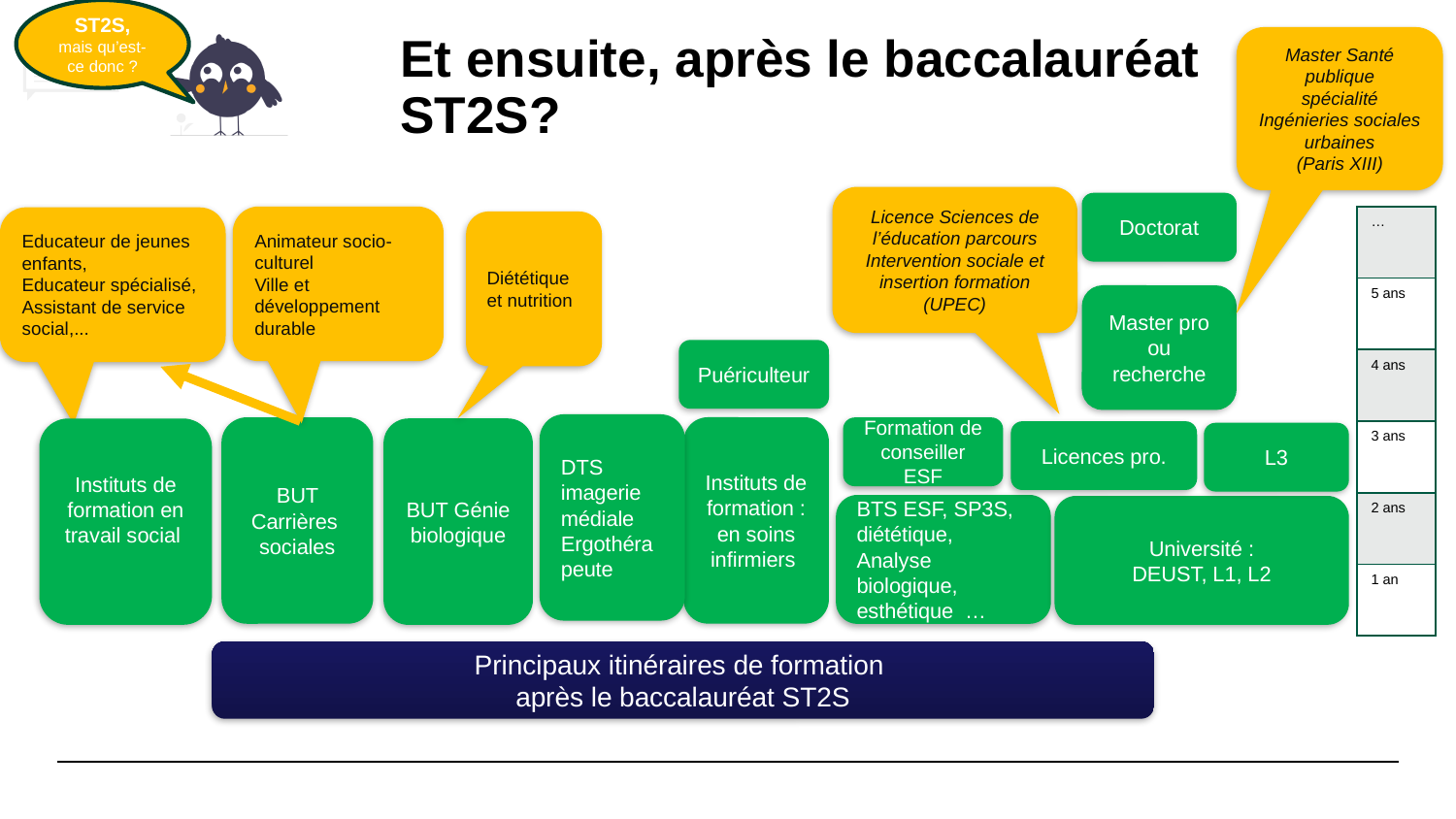

Master Santé publique
spécialité Ingénieries sociales urbaines
(Paris XIII)
# Et ensuite, après le baccalauréat ST2S?
Licence Sciences de l’éducation parcours Intervention sociale et insertion formation (UPEC)
Doctorat
Animateur socio-culturel
Ville et développement durable
| … |
| --- |
| 5 ans |
| 4 ans |
| 3 ans |
| 2 ans |
| 1 an |
Educateur de jeunes enfants,
Educateur spécialisé,
Assistant de service social,...
Diététique et nutrition
Master pro ou recherche
Puériculteur
DTS imagerie médiale
Ergothérapeute
BUT Carrières  sociales
Instituts de formation : en soins infirmiers
Formation de conseiller ESF
BUT Génie biologique
Instituts de formation en travail social
Licences pro.
L3
BTS ESF, SP3S, diététique, Analyse biologique, esthétique  …
Université :
DEUST, L1, L2
Principaux itinéraires de formation
après le baccalauréat ST2S